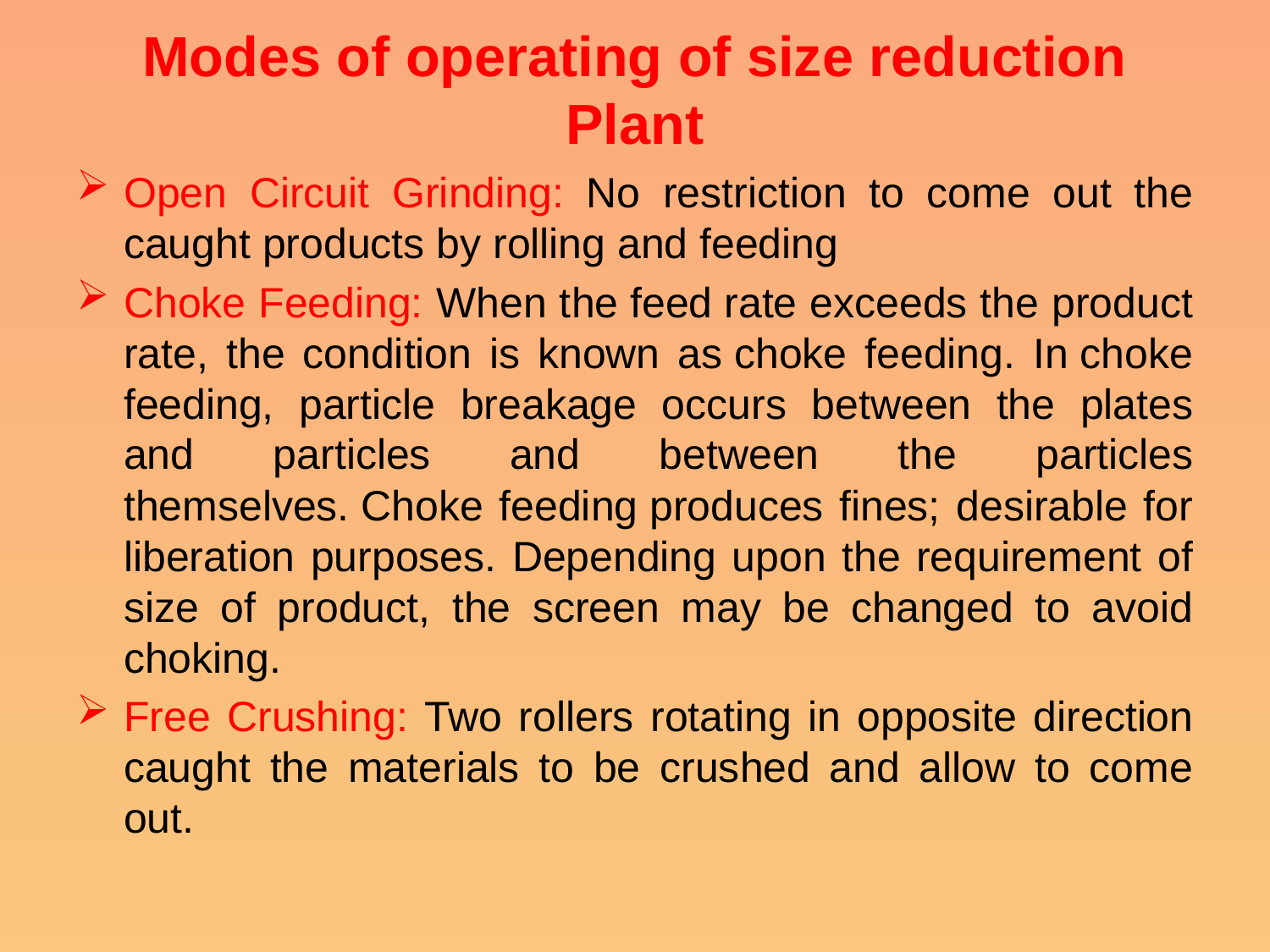

# Modes of operating of size reduction Plant
Open Circuit Grinding: No restriction to come out the caught products by rolling and feeding
Choke Feeding: When the feed rate exceeds the product rate, the condition is known as choke feeding. In choke feeding, particle breakage occurs between the plates and particles and between the particles themselves. Choke feeding produces fines; desirable for liberation purposes. Depending upon the requirement of size of product, the screen may be changed to avoid choking.
Free Crushing: Two rollers rotating in opposite direction caught the materials to be crushed and allow to come out.